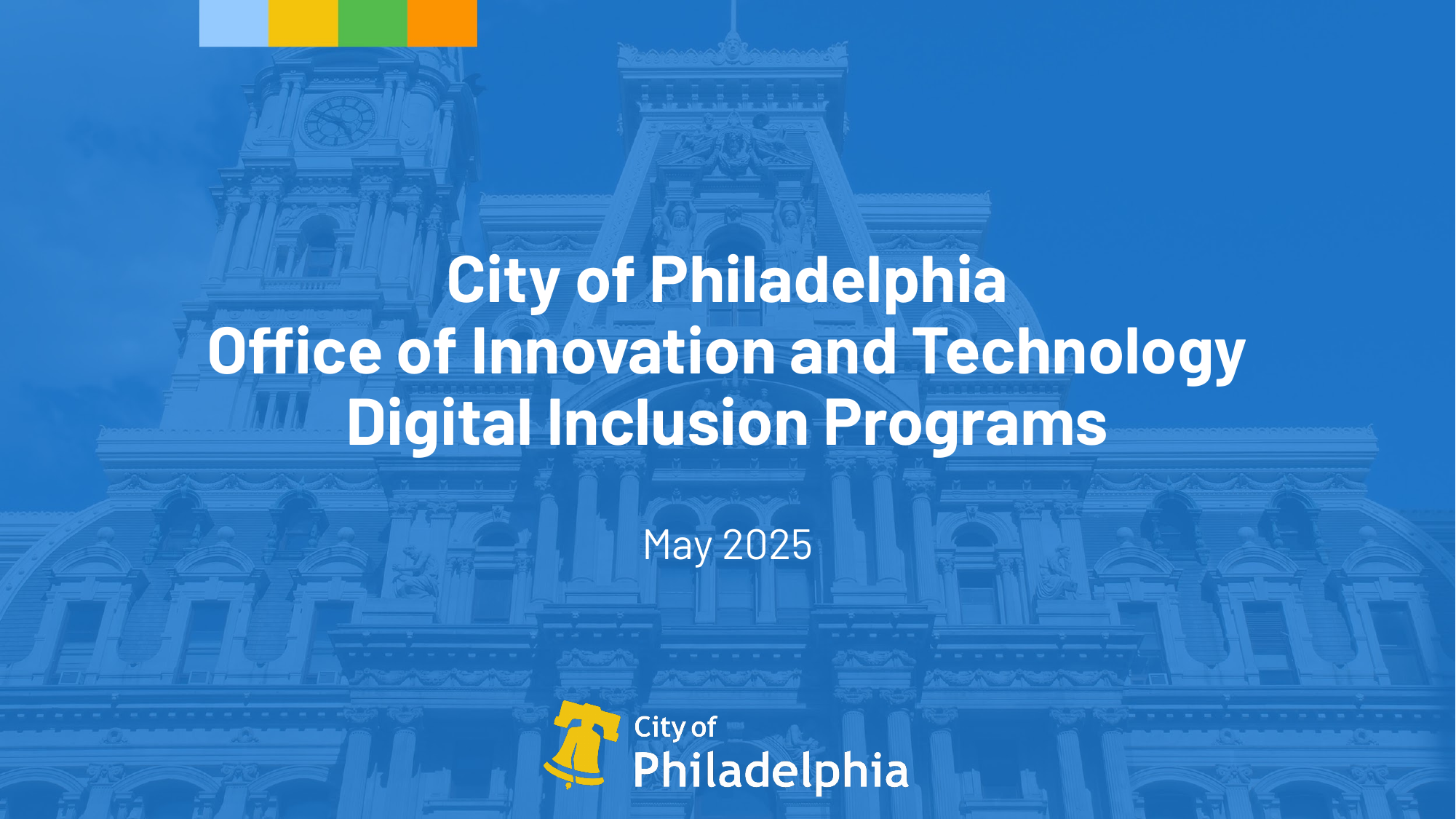

City of Philadelphia
Office of Innovation and Technology
Digital Inclusion Programs

May 2025